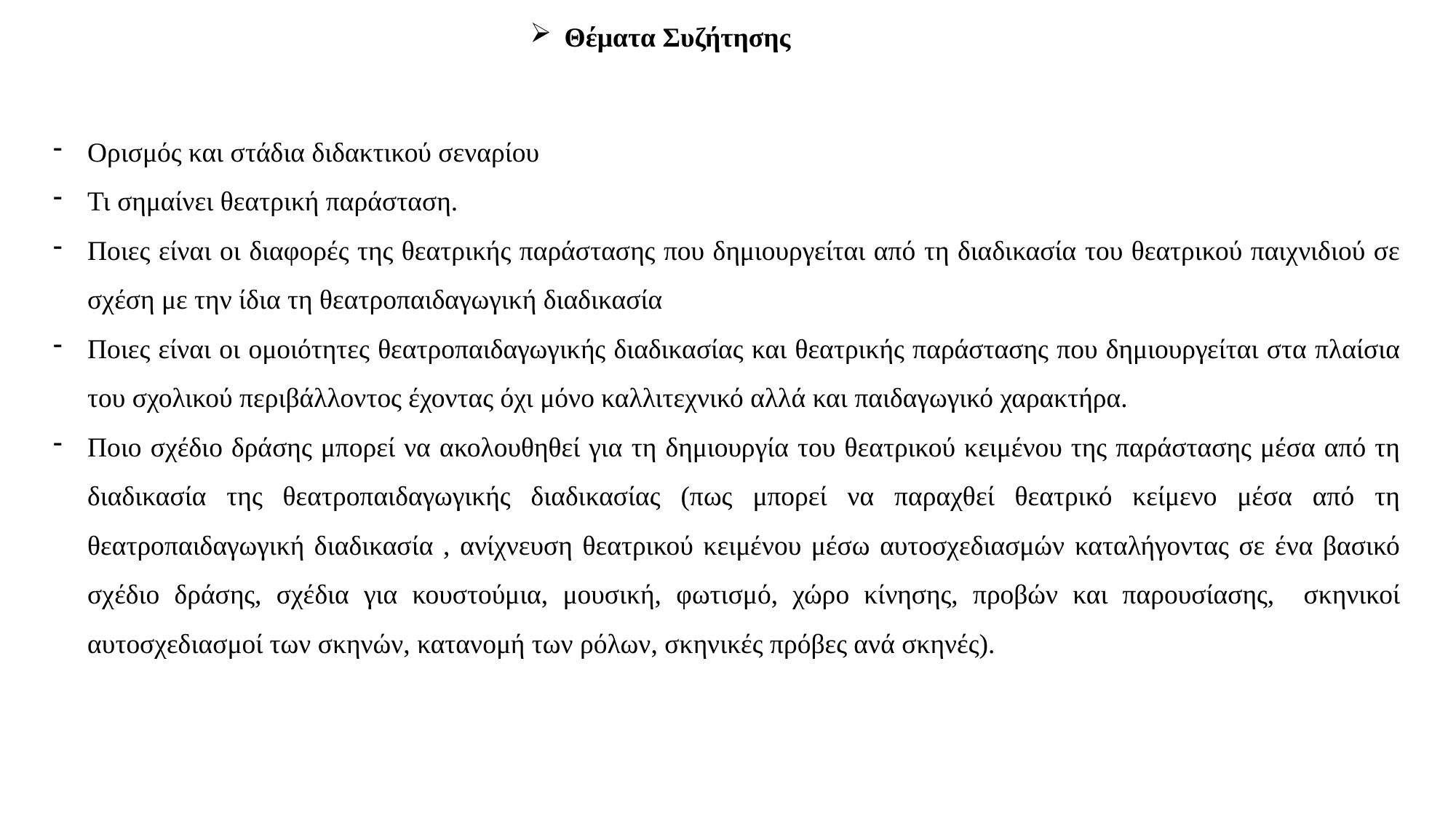

Θέματα Συζήτησης
Ορισμός και στάδια διδακτικού σεναρίου
Τι σημαίνει θεατρική παράσταση.
Ποιες είναι οι διαφορές της θεατρικής παράστασης που δημιουργείται από τη διαδικασία του θεατρικού παιχνιδιού σε σχέση με την ίδια τη θεατροπαιδαγωγική διαδικασία
Ποιες είναι οι ομοιότητες θεατροπαιδαγωγικής διαδικασίας και θεατρικής παράστασης που δημιουργείται στα πλαίσια του σχολικού περιβάλλοντος έχοντας όχι μόνο καλλιτεχνικό αλλά και παιδαγωγικό χαρακτήρα.
Ποιο σχέδιο δράσης μπορεί να ακολουθηθεί για τη δημιουργία του θεατρικού κειμένου της παράστασης μέσα από τη διαδικασία της θεατροπαιδαγωγικής διαδικασίας (πως μπορεί να παραχθεί θεατρικό κείμενο μέσα από τη θεατροπαιδαγωγική διαδικασία , ανίχνευση θεατρικού κειμένου μέσω αυτοσχεδιασμών καταλήγοντας σε ένα βασικό σχέδιο δράσης, σχέδια για κουστούμια, μουσική, φωτισμό, χώρο κίνησης, προβών και παρουσίασης,  σκηνικοί αυτοσχεδιασμοί των σκηνών, κατανομή των ρόλων, σκηνικές πρόβες ανά σκηνές).